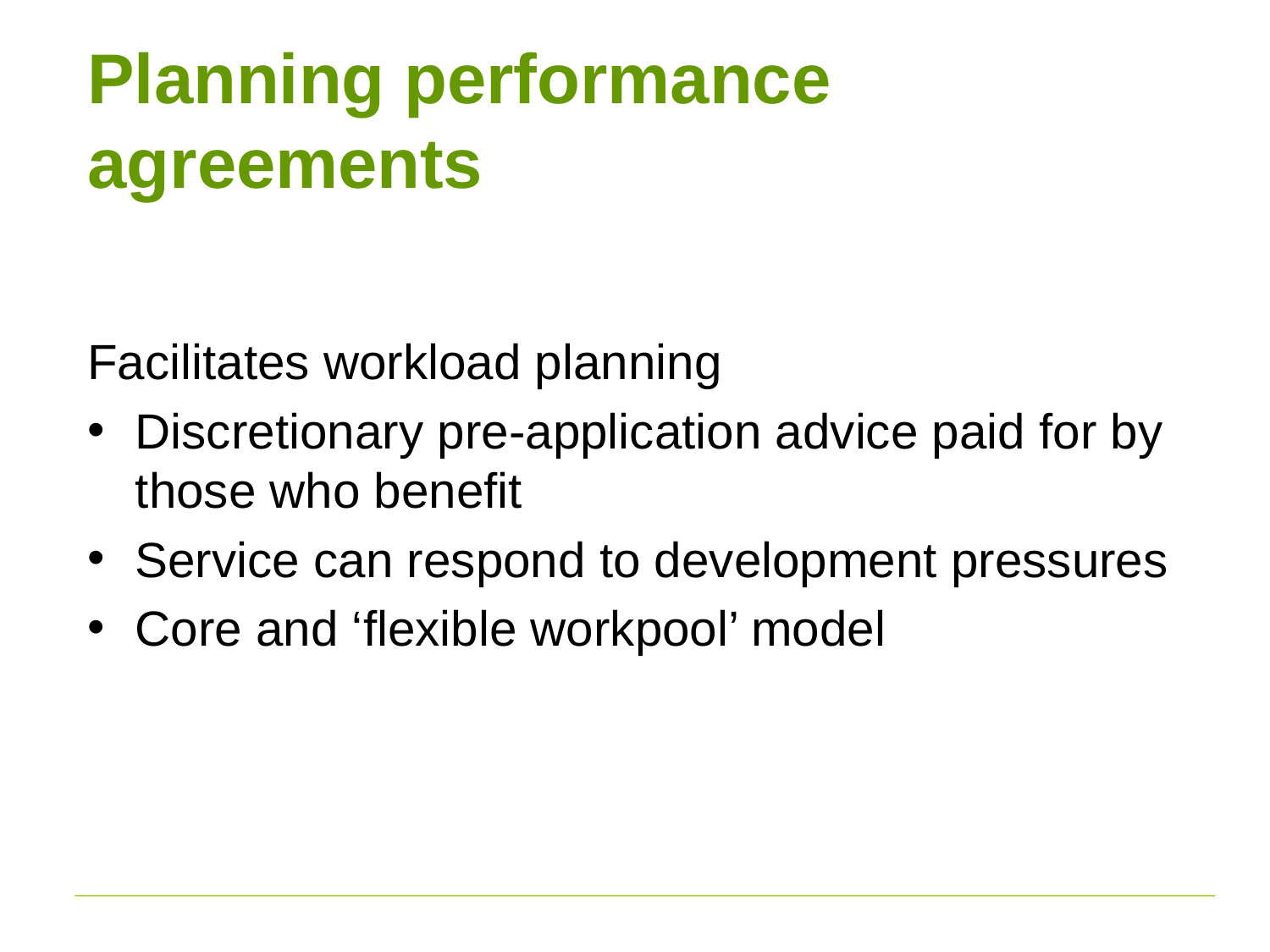

# Planning performance agreements
Facilitates workload planning
Discretionary pre-application advice paid for by those who benefit
Service can respond to development pressures
Core and ‘flexible workpool’ model